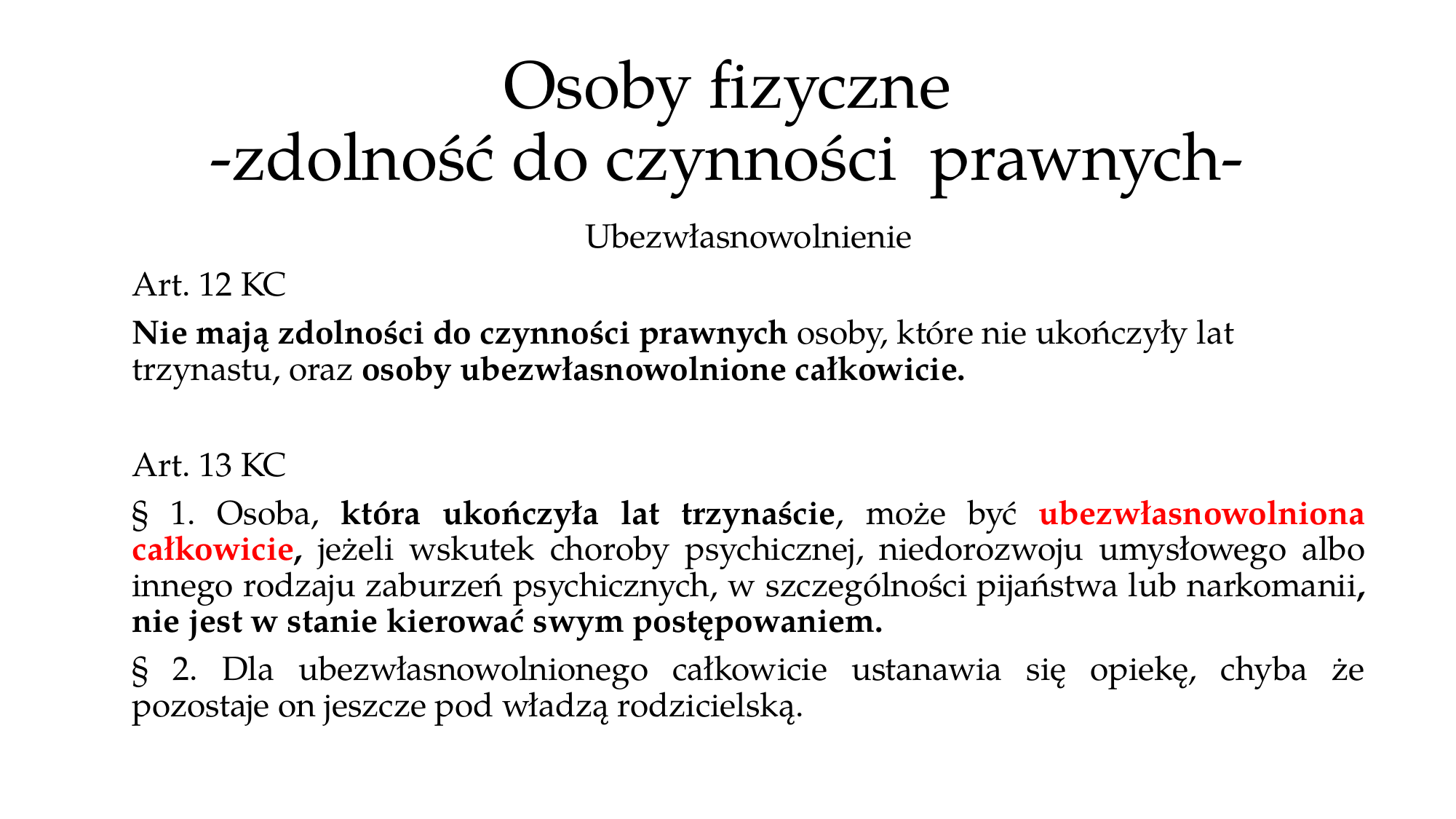

# Osoby fizyczne -zdolność do czynności  prawnych-
Ubezwłasnowolnienie
Art. 12 KC
Nie mają zdolności do czynności prawnych osoby, które nie ukończyły lat trzynastu, oraz osoby ubezwłasnowolnione całkowicie.

Art. 13 KC
§ 1. Osoba, która ukończyła lat trzynaście, może być ubezwłasnowolniona całkowicie, jeżeli wskutek choroby psychicznej, niedorozwoju umysłowego albo innego rodzaju zaburzeń psychicznych, w szczególności pijaństwa lub narkomanii, nie jest w stanie kierować swym postępowaniem.
§ 2. Dla ubezwłasnowolnionego całkowicie ustanawia się opiekę, chyba że pozostaje on jeszcze pod władzą rodzicielską.